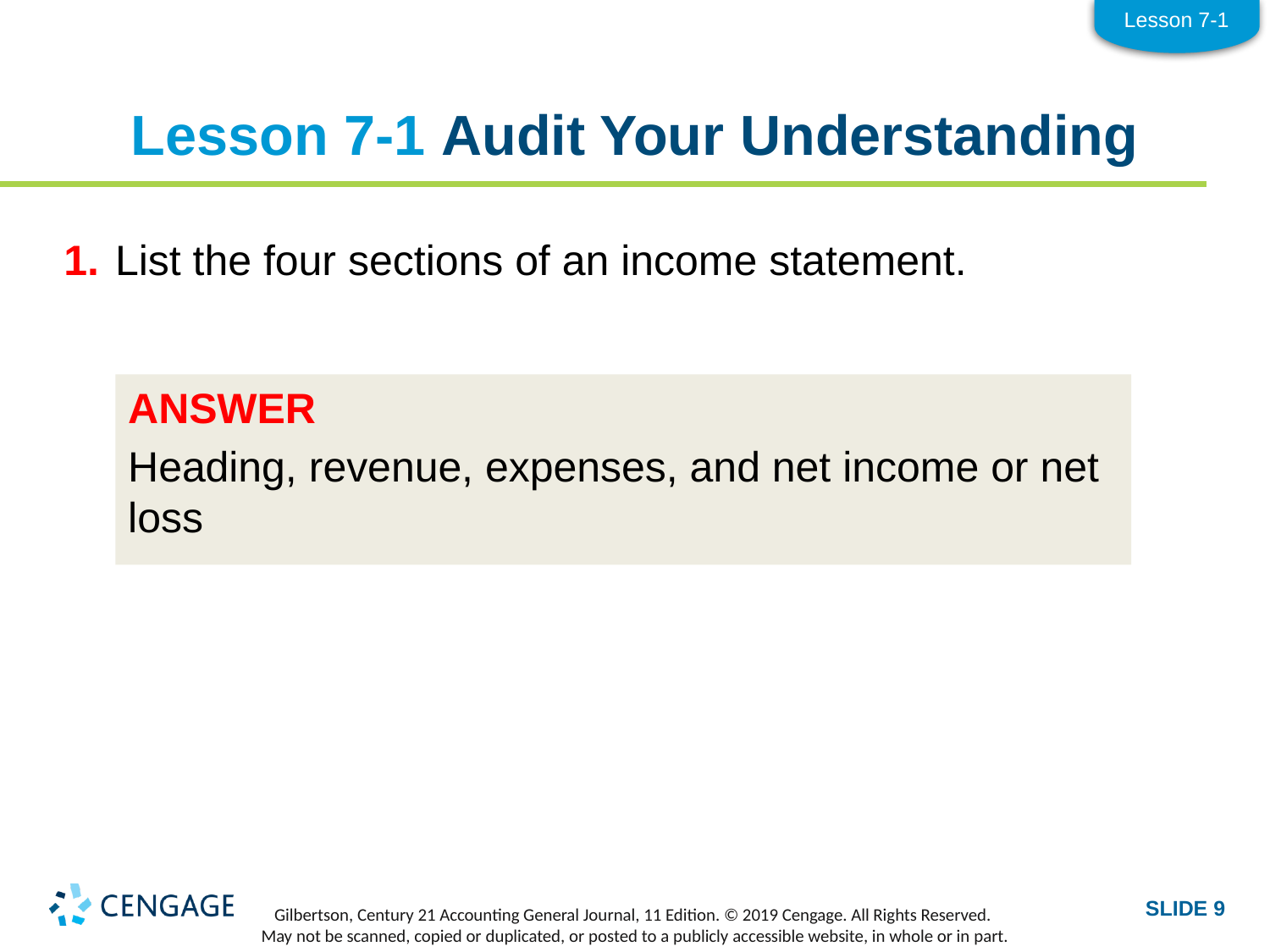

Lesson 7-1
# Lesson 7-1 Audit Your Understanding
1.	List the four sections of an income statement.
ANSWER
Heading, revenue, expenses, and net income or net loss
SLIDE 9